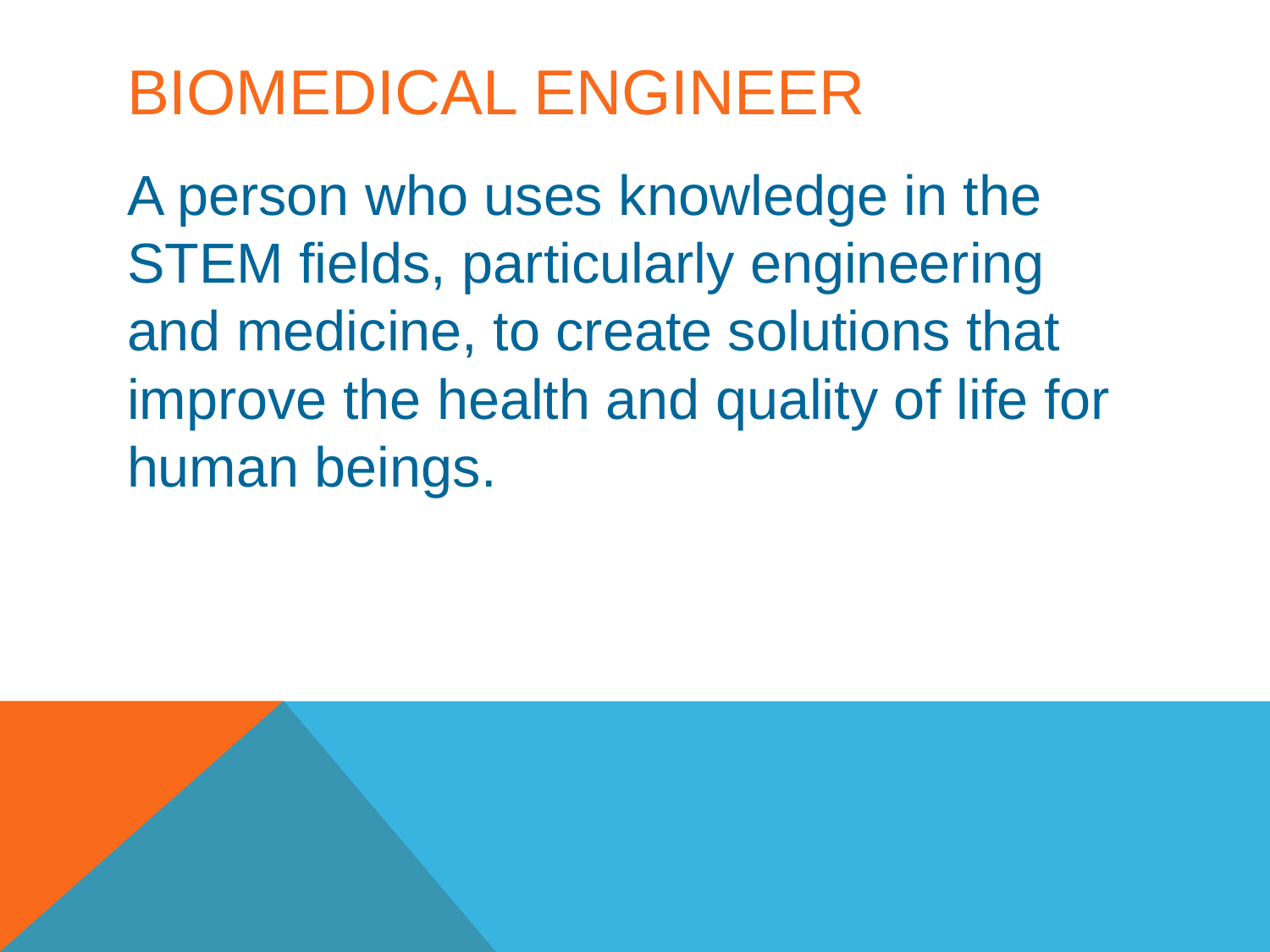

# Biomedical engineer
A person who uses knowledge in the STEM fields, particularly engineering and medicine, to create solutions that improve the health and quality of life for human beings.